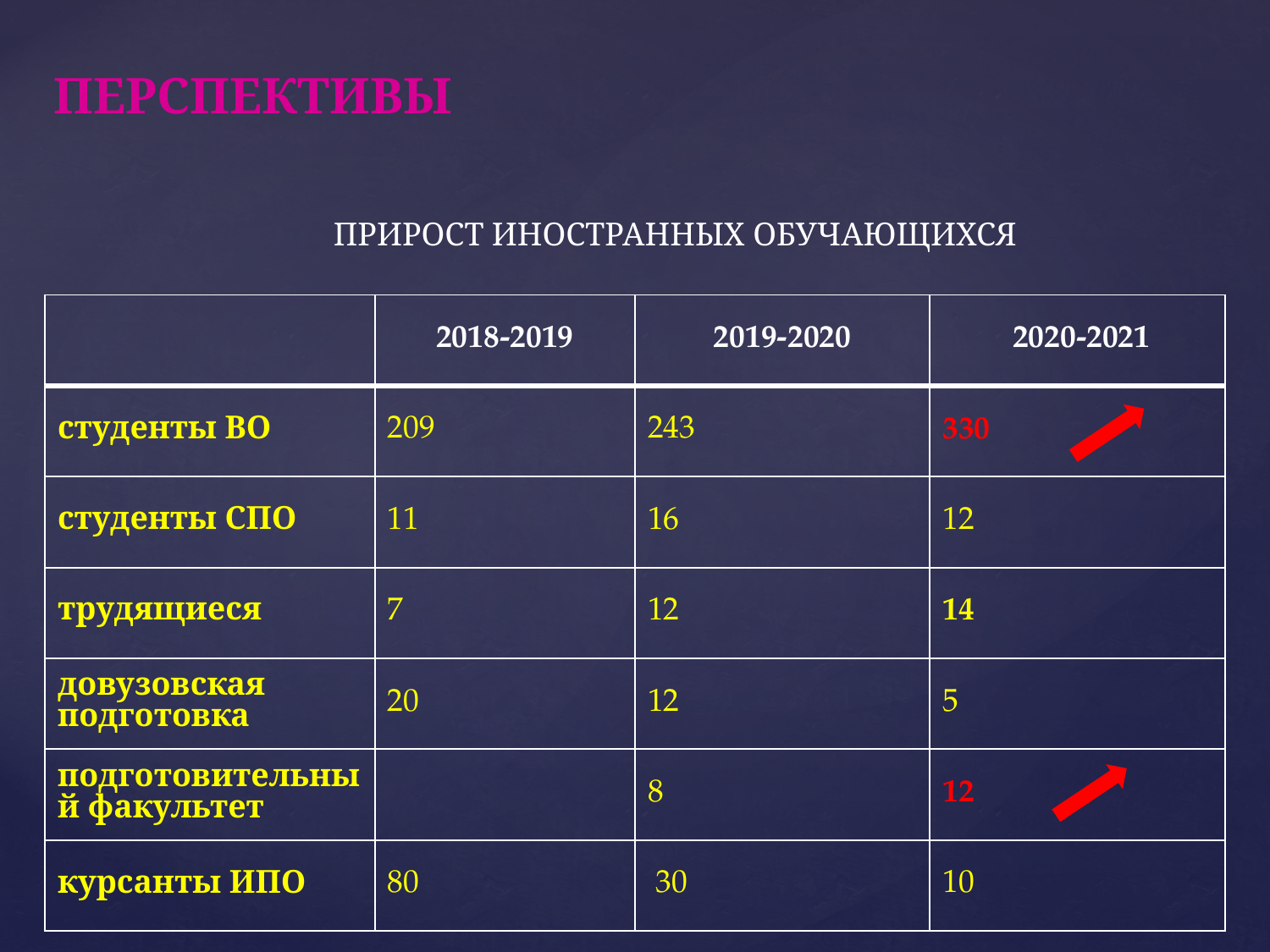

ПЕРСПЕКТИВЫ
ПРИРОСТ ИНОСТРАННЫХ ОБУЧАЮЩИХСЯ
|  | 2018-2019 | 2019-2020 | 2020-2021 |
| --- | --- | --- | --- |
| студенты ВО | 209 | 243 | 330 |
| студенты СПО | 11 | 16 | 12 |
| трудящиеся | 7 | 12 | 14 |
| довузовская подготовка | 20 | 12 | 5 |
| подготовительный факультет |  | 8 | 12 |
| курсанты ИПО | 80 | 30 | 10 |